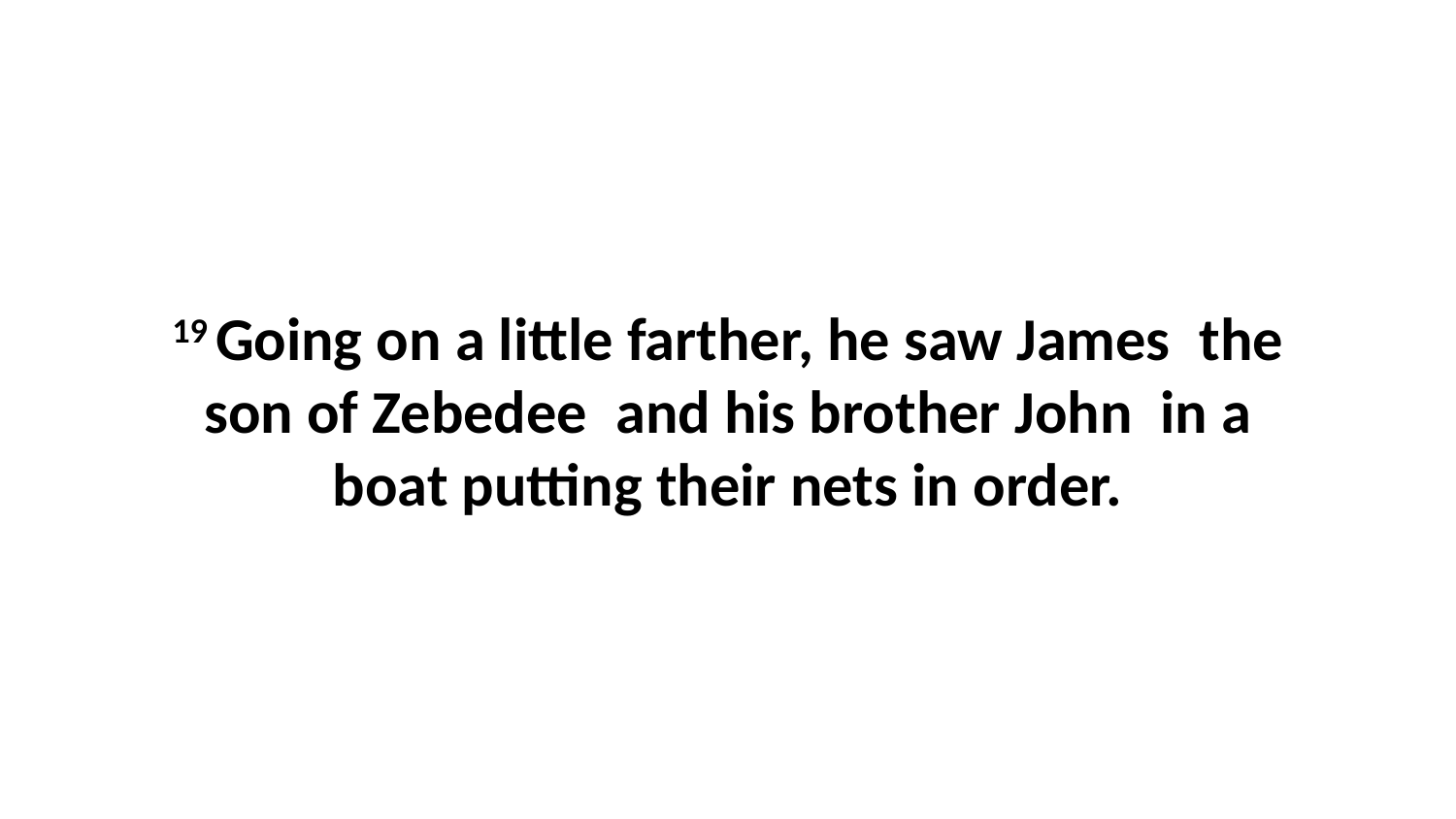

19 Going on a little farther, he saw James  the son of Zebedee  and his brother John  in a boat putting their nets in order.